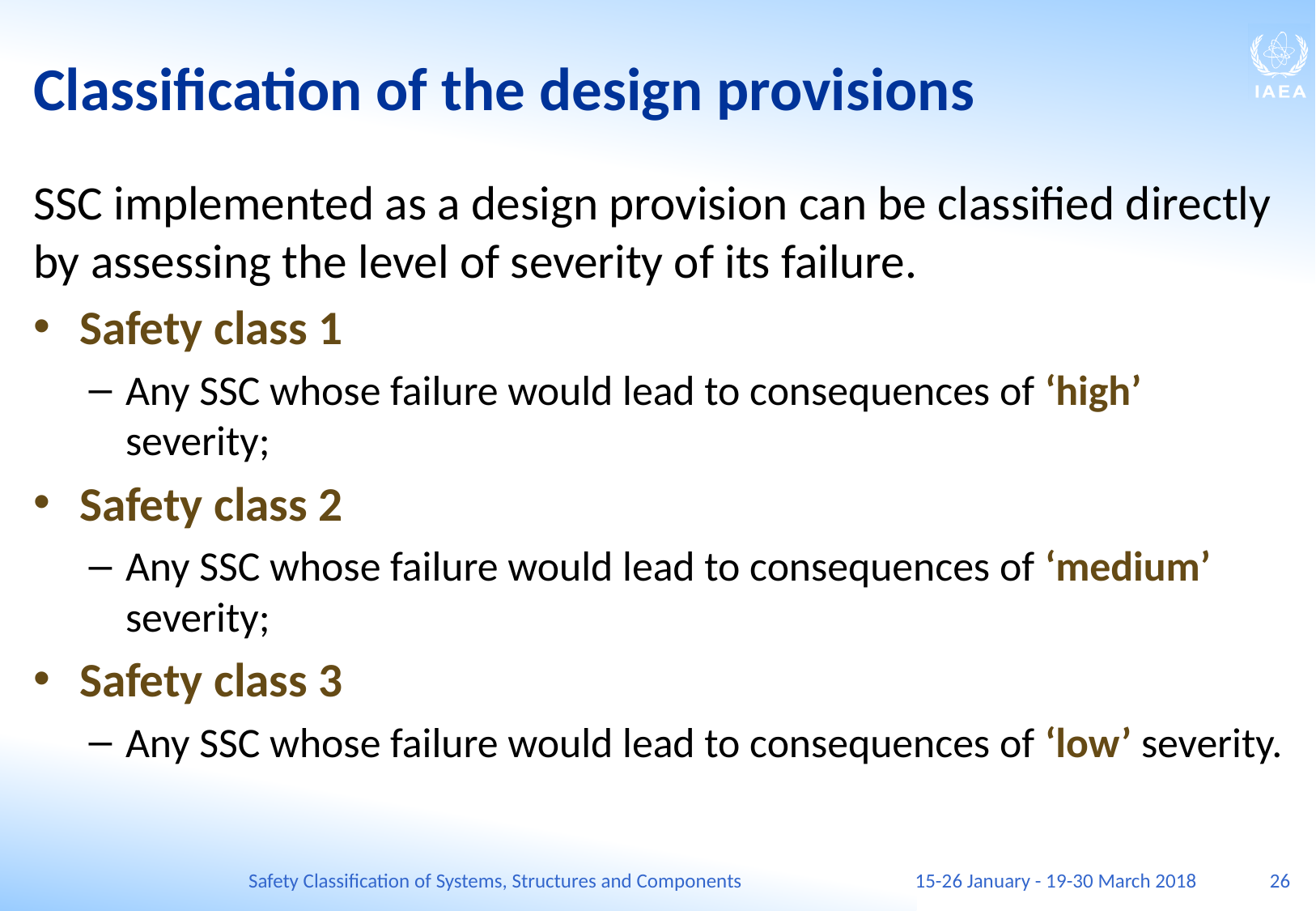

# Classification of the design provisions
SSC implemented as a design provision can be classified directly by assessing the level of severity of its failure.
Safety class 1
Any SSC whose failure would lead to consequences of ‘high’ severity;
Safety class 2
Any SSC whose failure would lead to consequences of ‘medium’ severity;
Safety class 3
Any SSC whose failure would lead to consequences of ‘low’ severity.

Safety Classification of Systems, Structures and Components
15-26 January - 19-30 March 2018
26